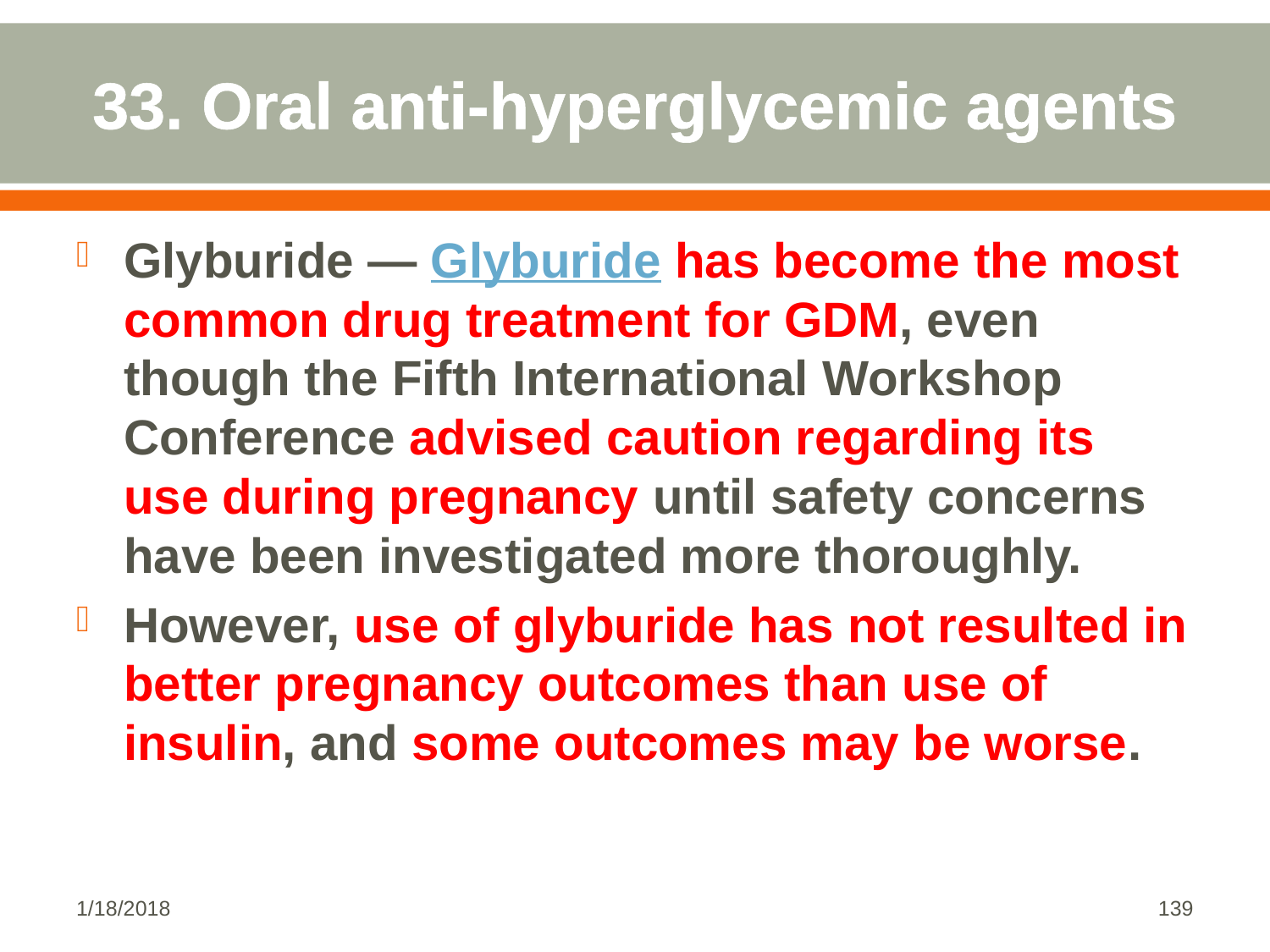

# 33. Oral anti-hyperglycemic agents
Glyburide — Glyburide has become the most common drug treatment for GDM, even though the Fifth International Workshop Conference advised caution regarding its use during pregnancy until safety concerns have been investigated more thoroughly.
However, use of glyburide has not resulted in better pregnancy outcomes than use of insulin, and some outcomes may be worse.

1/18/2018
139